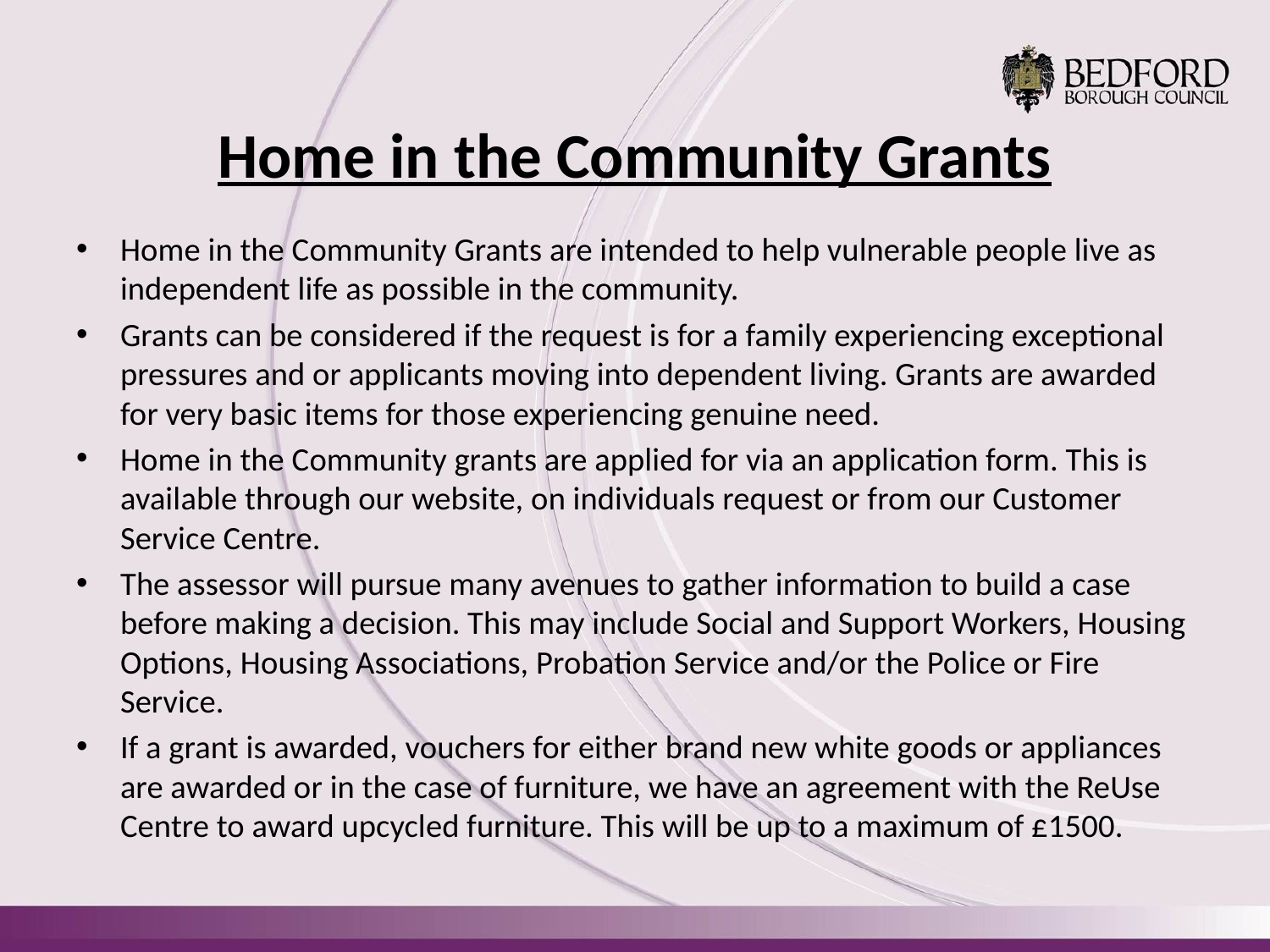

# Home in the Community Grants
Home in the Community Grants are intended to help vulnerable people live as independent life as possible in the community.
Grants can be considered if the request is for a family experiencing exceptional pressures and or applicants moving into dependent living. Grants are awarded for very basic items for those experiencing genuine need.
Home in the Community grants are applied for via an application form. This is available through our website, on individuals request or from our Customer Service Centre.
The assessor will pursue many avenues to gather information to build a case before making a decision. This may include Social and Support Workers, Housing Options, Housing Associations, Probation Service and/or the Police or Fire Service.
If a grant is awarded, vouchers for either brand new white goods or appliances are awarded or in the case of furniture, we have an agreement with the ReUse Centre to award upcycled furniture. This will be up to a maximum of £1500.